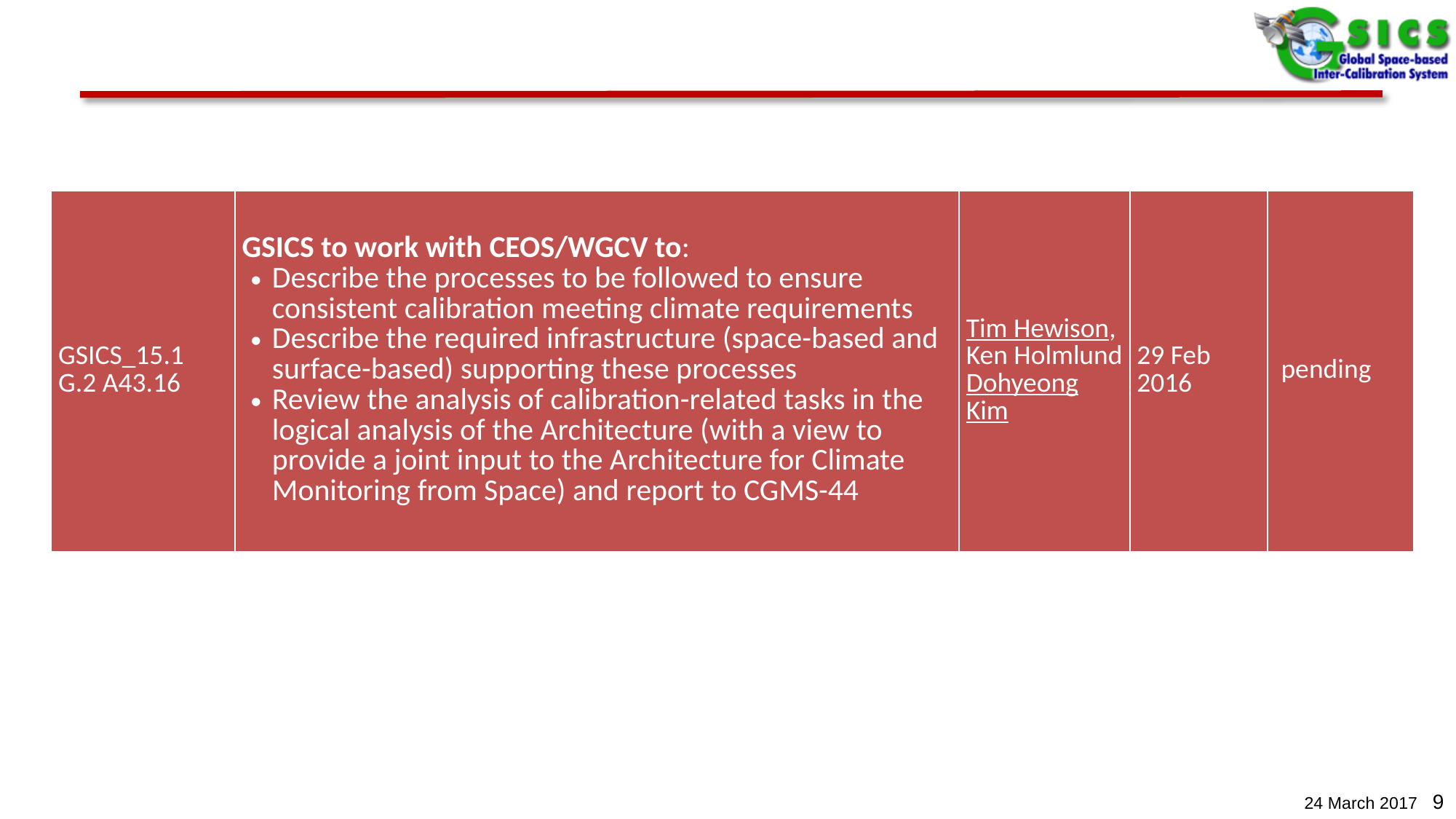

#
| GSICS\_15.1 G.2 A43.16 | GSICS to work with CEOS/WGCV to: Describe the processes to be followed to ensure consistent calibration meeting climate requirements Describe the required infrastructure (space-based and surface-based) supporting these processes Review the analysis of calibration-related tasks in the logical analysis of the Architecture (with a view to provide a joint input to the Architecture for Climate Monitoring from Space) and report to CGMS-44 | Tim Hewison, Ken Holmlund Dohyeong Kim | 29 Feb 2016 | pending |
| --- | --- | --- | --- | --- |